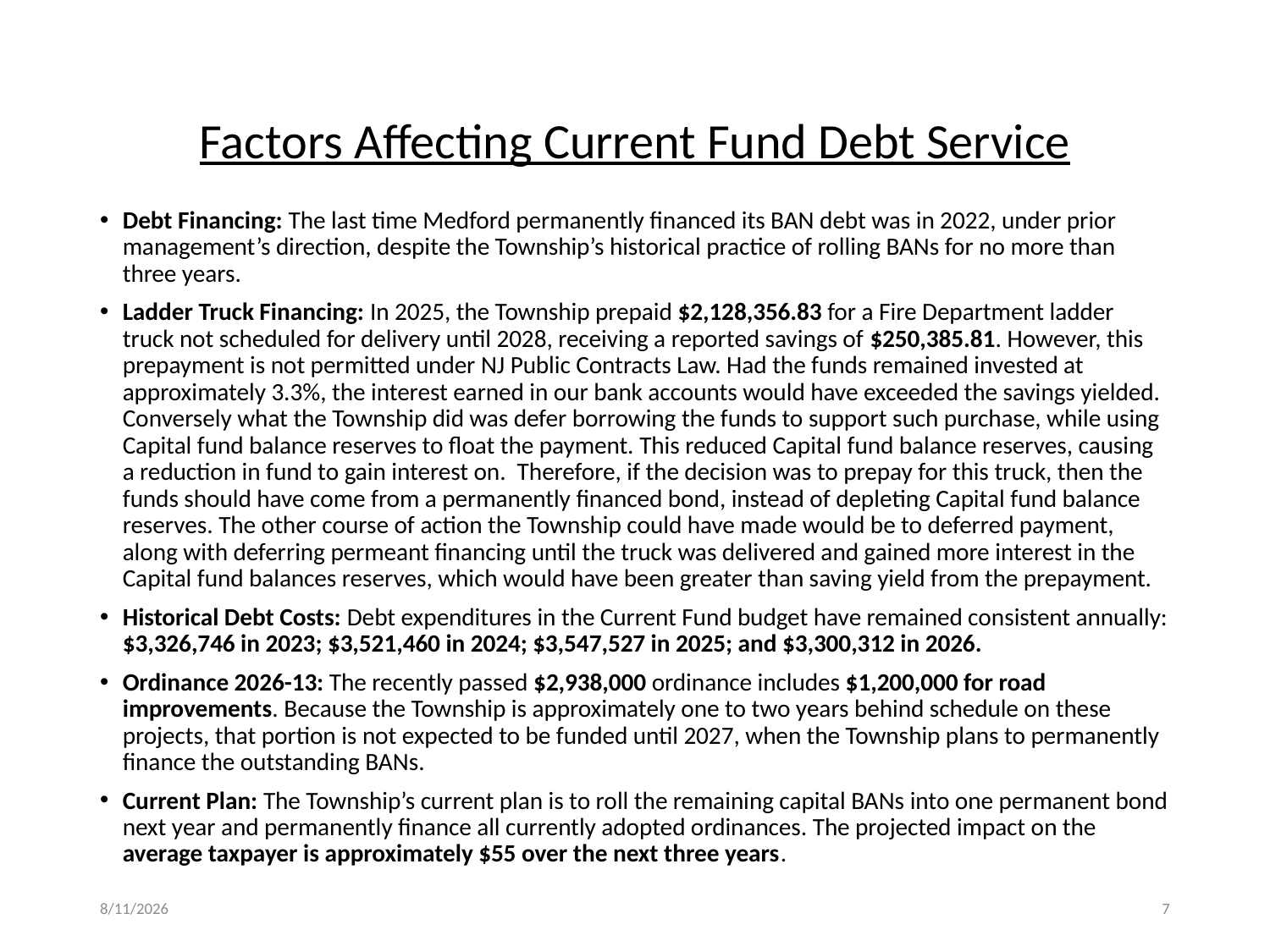

# Factors Affecting Current Fund Debt Service
Debt Financing: The last time Medford permanently financed its BAN debt was in 2022, under prior management’s direction, despite the Township’s historical practice of rolling BANs for no more than three years.
Ladder Truck Financing: In 2025, the Township prepaid $2,128,356.83 for a Fire Department ladder truck not scheduled for delivery until 2028, receiving a reported savings of $250,385.81. However, this prepayment is not permitted under NJ Public Contracts Law. Had the funds remained invested at approximately 3.3%, the interest earned in our bank accounts would have exceeded the savings yielded. Conversely what the Township did was defer borrowing the funds to support such purchase, while using Capital fund balance reserves to float the payment. This reduced Capital fund balance reserves, causing a reduction in fund to gain interest on.  Therefore, if the decision was to prepay for this truck, then the funds should have come from a permanently financed bond, instead of depleting Capital fund balance reserves. The other course of action the Township could have made would be to deferred payment, along with deferring permeant financing until the truck was delivered and gained more interest in the Capital fund balances reserves, which would have been greater than saving yield from the prepayment.
Historical Debt Costs: Debt expenditures in the Current Fund budget have remained consistent annually: $3,326,746 in 2023; $3,521,460 in 2024; $3,547,527 in 2025; and $3,300,312 in 2026.
Ordinance 2026-13: The recently passed $2,938,000 ordinance includes $1,200,000 for road improvements. Because the Township is approximately one to two years behind schedule on these projects, that portion is not expected to be funded until 2027, when the Township plans to permanently finance the outstanding BANs.
Current Plan: The Township’s current plan is to roll the remaining capital BANs into one permanent bond next year and permanently finance all currently adopted ordinances. The projected impact on the average taxpayer is approximately $55 over the next three years.
8/11/2026
7